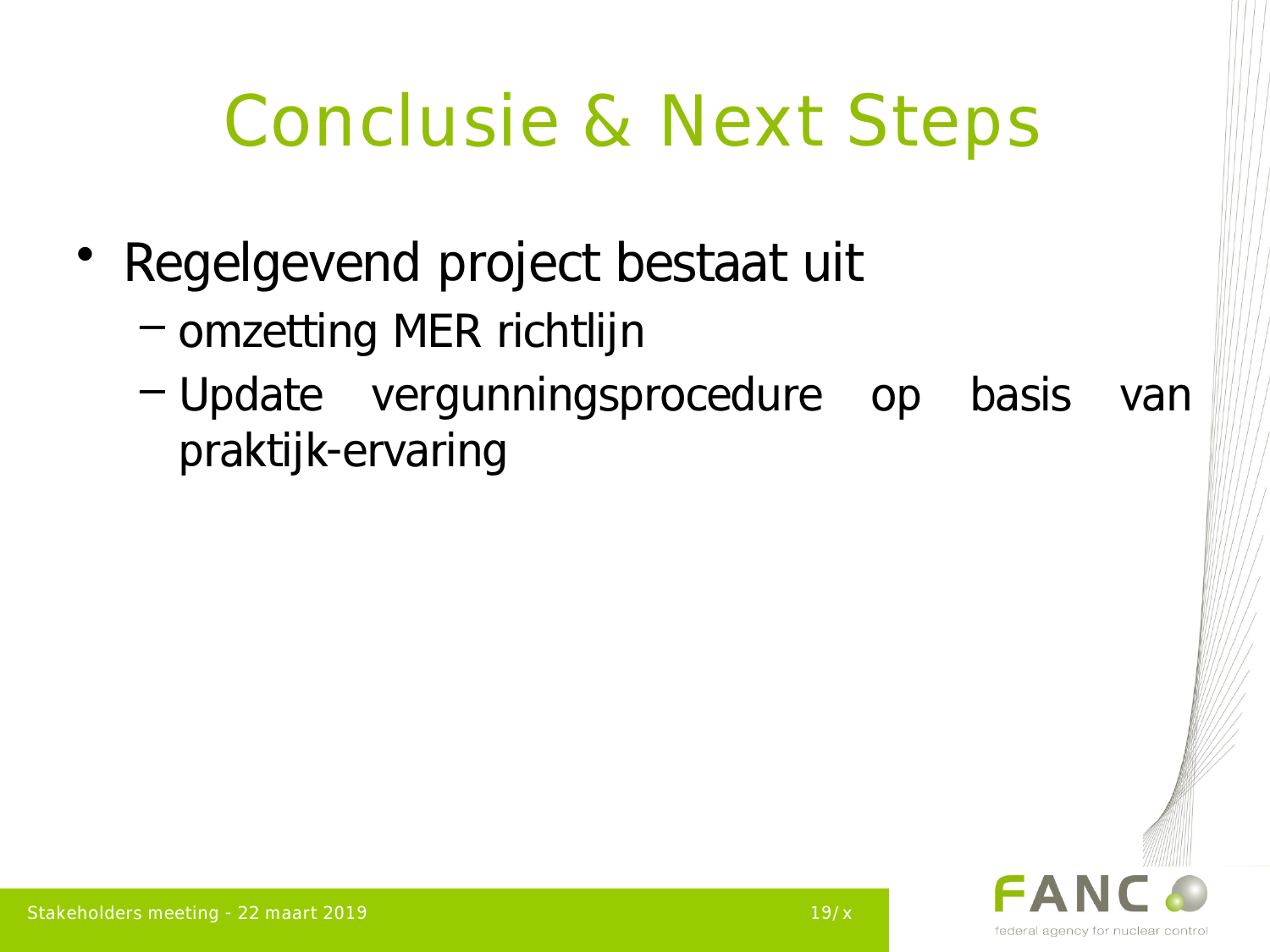

# Conclusie & Next Steps
Regelgevend project bestaat uit
omzetting MER richtlijn
Update vergunningsprocedure op basis van praktijk-ervaring

Stakeholders meeting - 22 maart 2019
19